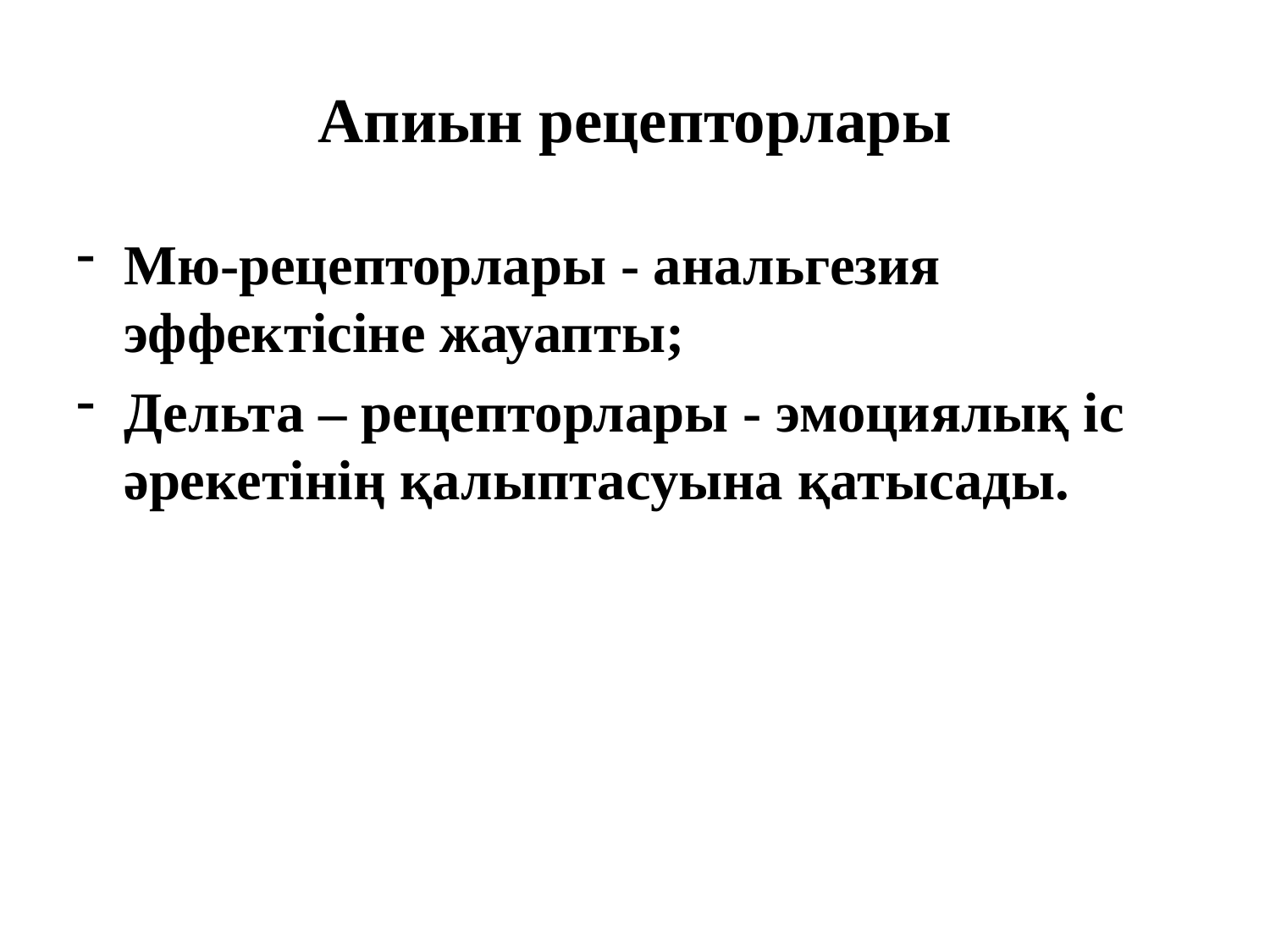

# Апиын рецепторлары
Мю-рецепторлары - анальгезия эффектісіне жауапты;
Дельта – рецепторлары - эмоциялық іс әрекетінің қалыптасуына қатысады.